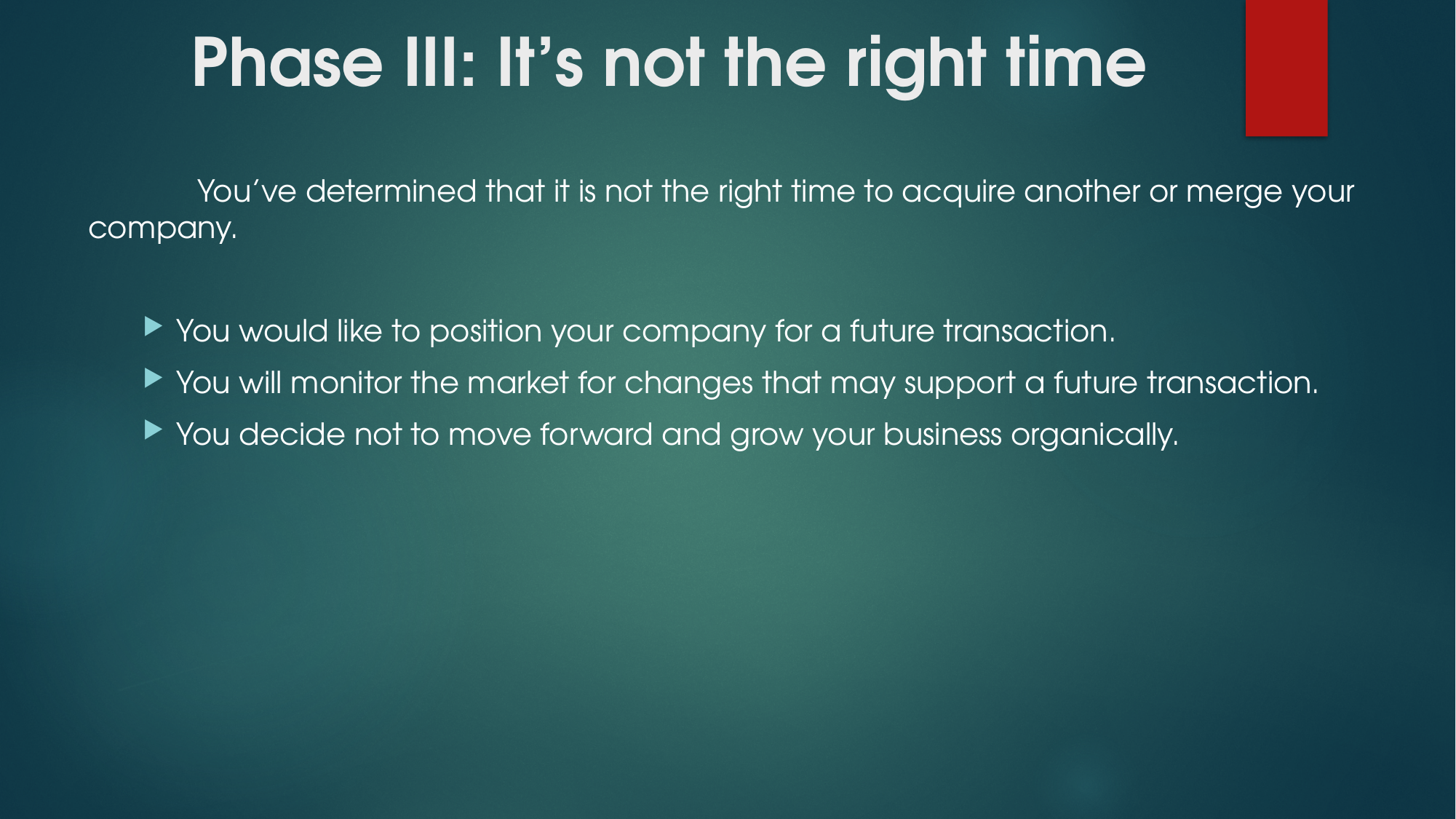

# Phase III: It’s not the right time
	You’ve determined that it is not the right time to acquire another or merge your company.

You would like to position your company for a future transaction.
You will monitor the market for changes that may support a future transaction.
You decide not to move forward and grow your business organically.